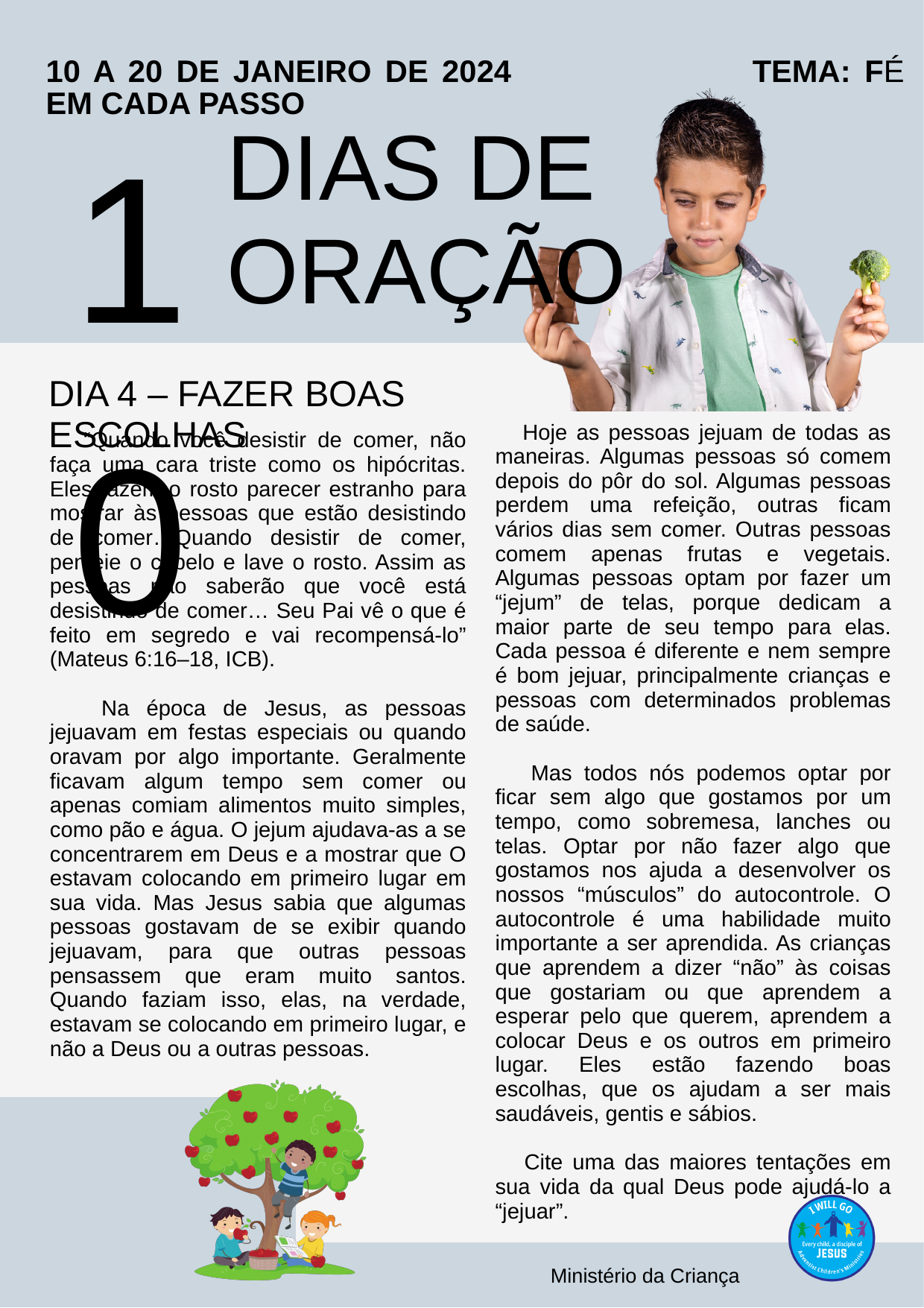

10 A 20 DE JANEIRO DE 2024		 	TEMA: FÉ EM CADA PASSO
10

DIAS DE ORAÇÃO
DIA 4 – FAZER BOAS ESCOLHAS
   Hoje as pessoas jejuam de todas as maneiras. Algumas pessoas só comem depois do pôr do sol. Algumas pessoas perdem uma refeição, outras ficam vários dias sem comer. Outras pessoas comem apenas frutas e vegetais. Algumas pessoas optam por fazer um “jejum” de telas, porque dedicam a maior parte de seu tempo para elas. Cada pessoa é diferente e nem sempre é bom jejuar, principalmente crianças e pessoas com determinados problemas de saúde.

   Mas todos nós podemos optar por ficar sem algo que gostamos por um tempo, como sobremesa, lanches ou telas. Optar por não fazer algo que gostamos nos ajuda a desenvolver os nossos “músculos” do autocontrole. O autocontrole é uma habilidade muito importante a ser aprendida. As crianças que aprendem a dizer “não” às coisas que gostariam ou que aprendem a esperar pelo que querem, aprendem a colocar Deus e os outros em primeiro lugar. Eles estão fazendo boas escolhas, que os ajudam a ser mais saudáveis, gentis e sábios.

   Cite uma das maiores tentações em sua vida da qual Deus pode ajudá-lo a “jejuar”.
   “Quando você desistir de comer, não faça uma cara triste como os hipócritas. Eles fazem o rosto parecer estranho para mostrar às pessoas que estão desistindo de comer…Quando desistir de comer, penteie o cabelo e lave o rosto. Assim as pessoas não saberão que você está desistindo de comer… Seu Pai vê o que é feito em segredo e vai recompensá-lo” (Mateus 6:16–18, ICB).

   Na época de Jesus, as pessoas jejuavam em festas especiais ou quando oravam por algo importante. Geralmente ficavam algum tempo sem comer ou apenas comiam alimentos muito simples, como pão e água. O jejum ajudava-as a se concentrarem em Deus e a mostrar que O estavam colocando em primeiro lugar em sua vida. Mas Jesus sabia que algumas pessoas gostavam de se exibir quando jejuavam, para que outras pessoas pensassem que eram muito santos. Quando faziam isso, elas, na verdade, estavam se colocando em primeiro lugar, e não a Deus ou a outras pessoas.

Ministério da Criança